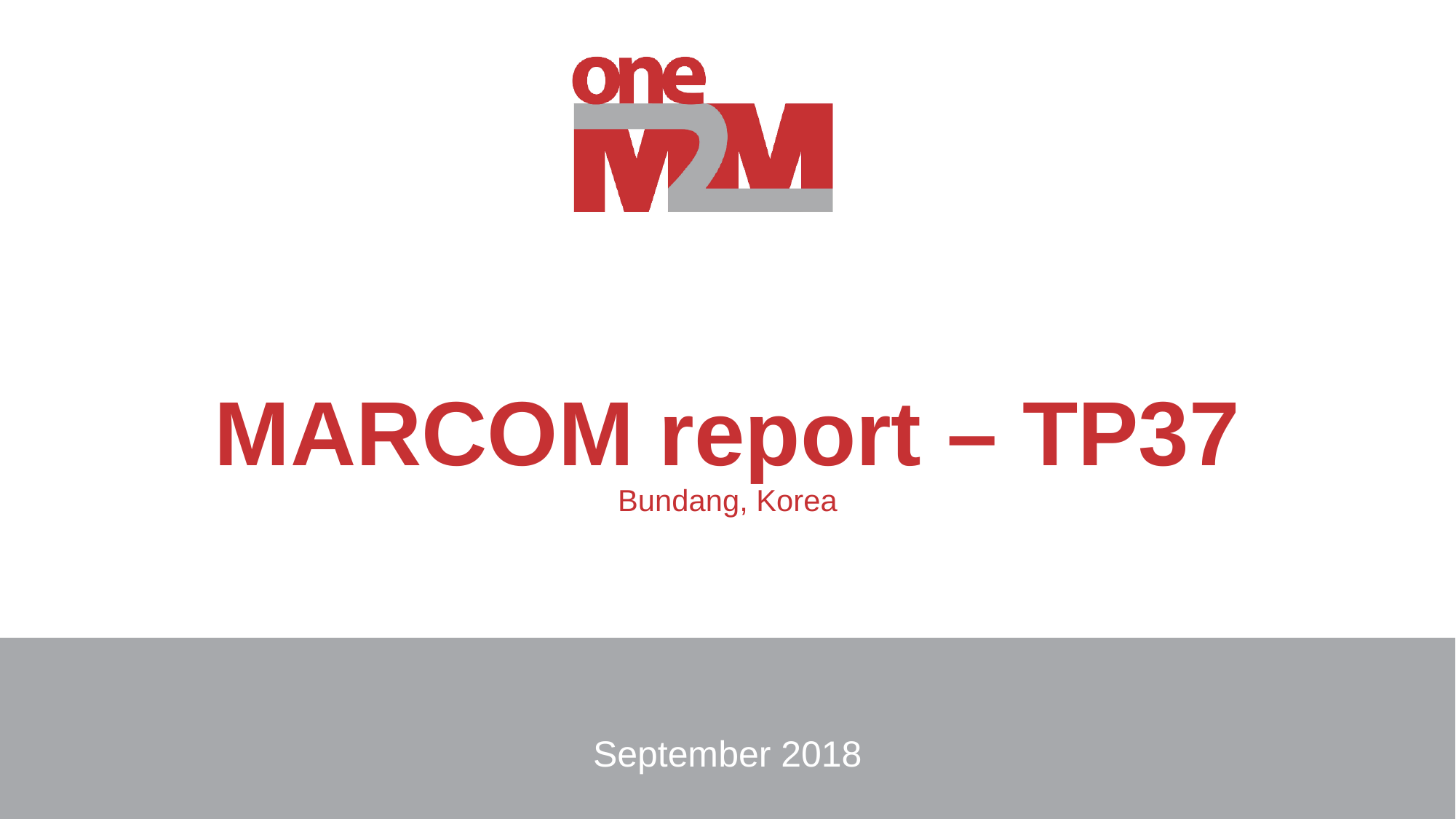

# MARCOM report – TP37 Bundang, Korea

September 2018